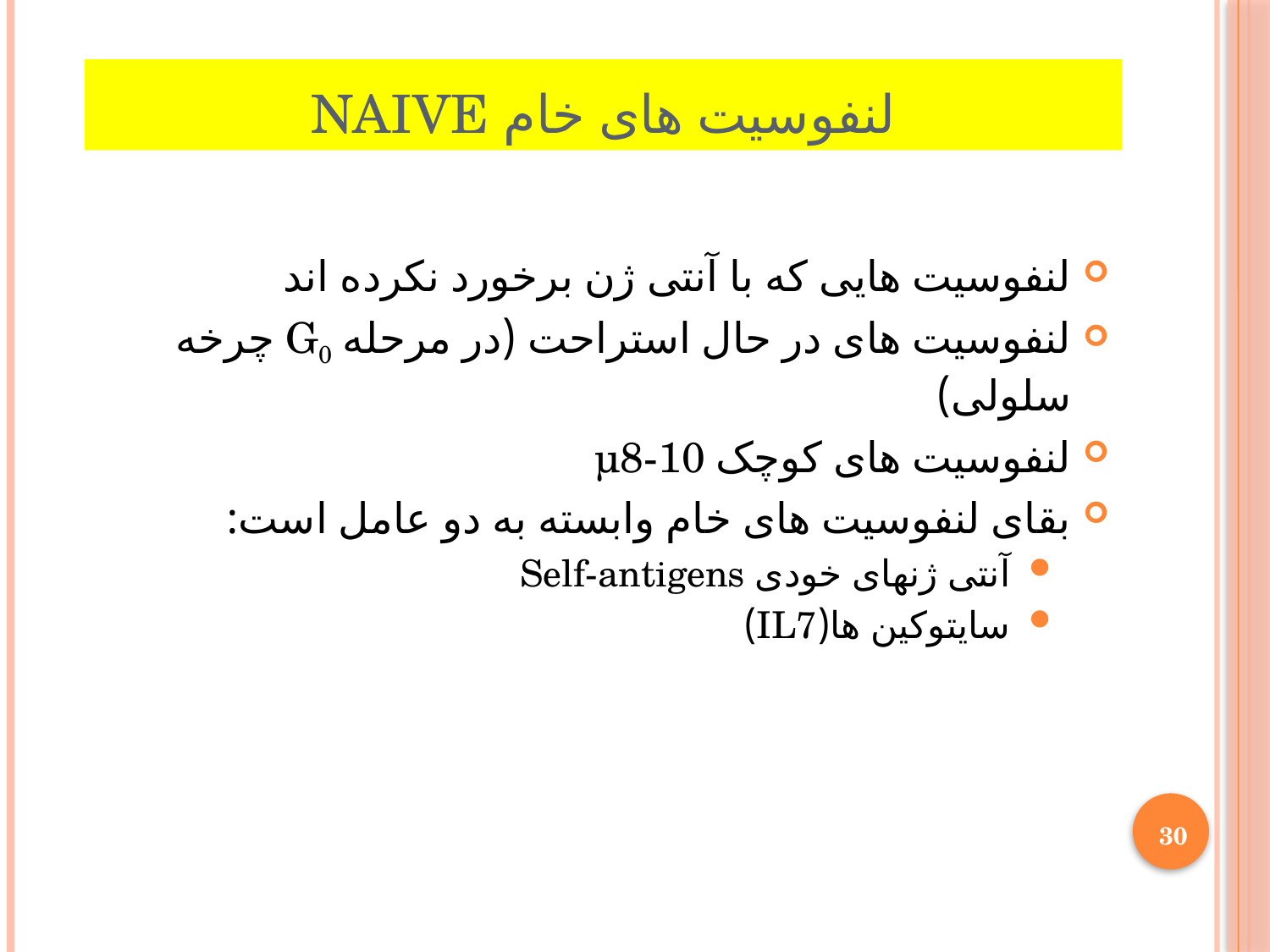

لنفوسیت های خام Naive
لنفوسیت هایی که با آنتی ژن برخورد نکرده اند
لنفوسیت های در حال استراحت (در مرحله G0 چرخه سلولی)
لنفوسیت های کوچک µ8-10
بقای لنفوسیت های خام وابسته به دو عامل است:
 آنتی ژنهای خودی Self-antigens
 سایتوکین ها(IL7)
30